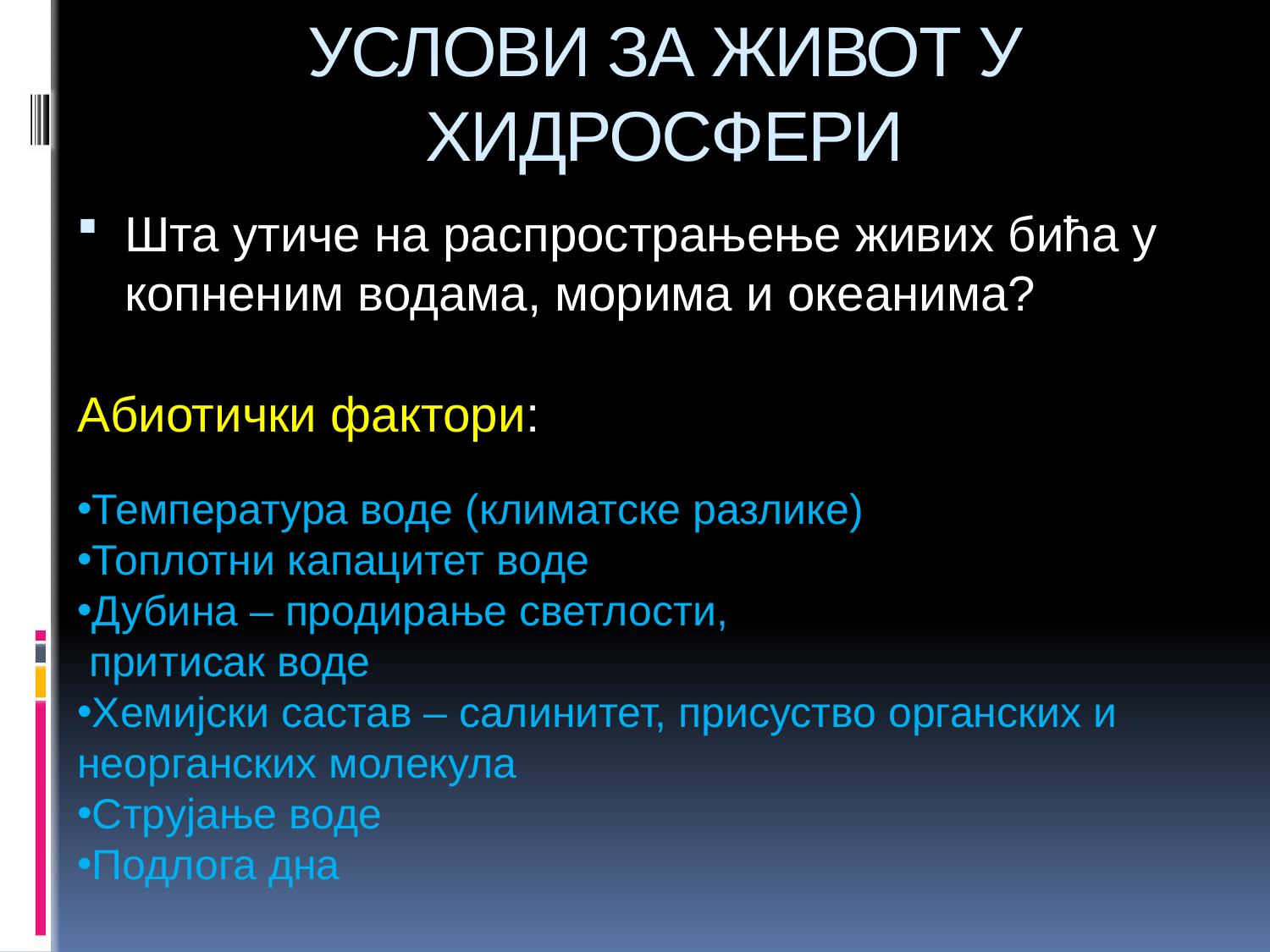

# УСЛОВИ ЗА ЖИВОТ У ХИДРОСФЕРИ
Шта утиче на распрострањење живих бића у копненим водама, морима и океанима?

Абиотички фактори:
Температура воде (климатске разлике)
Топлотни капацитет воде
Дубина – продирање светлости,
 притисак воде
Хемијски састав – салинитет, присуство органских и неорганских молекула
Струјање воде
Подлога дна